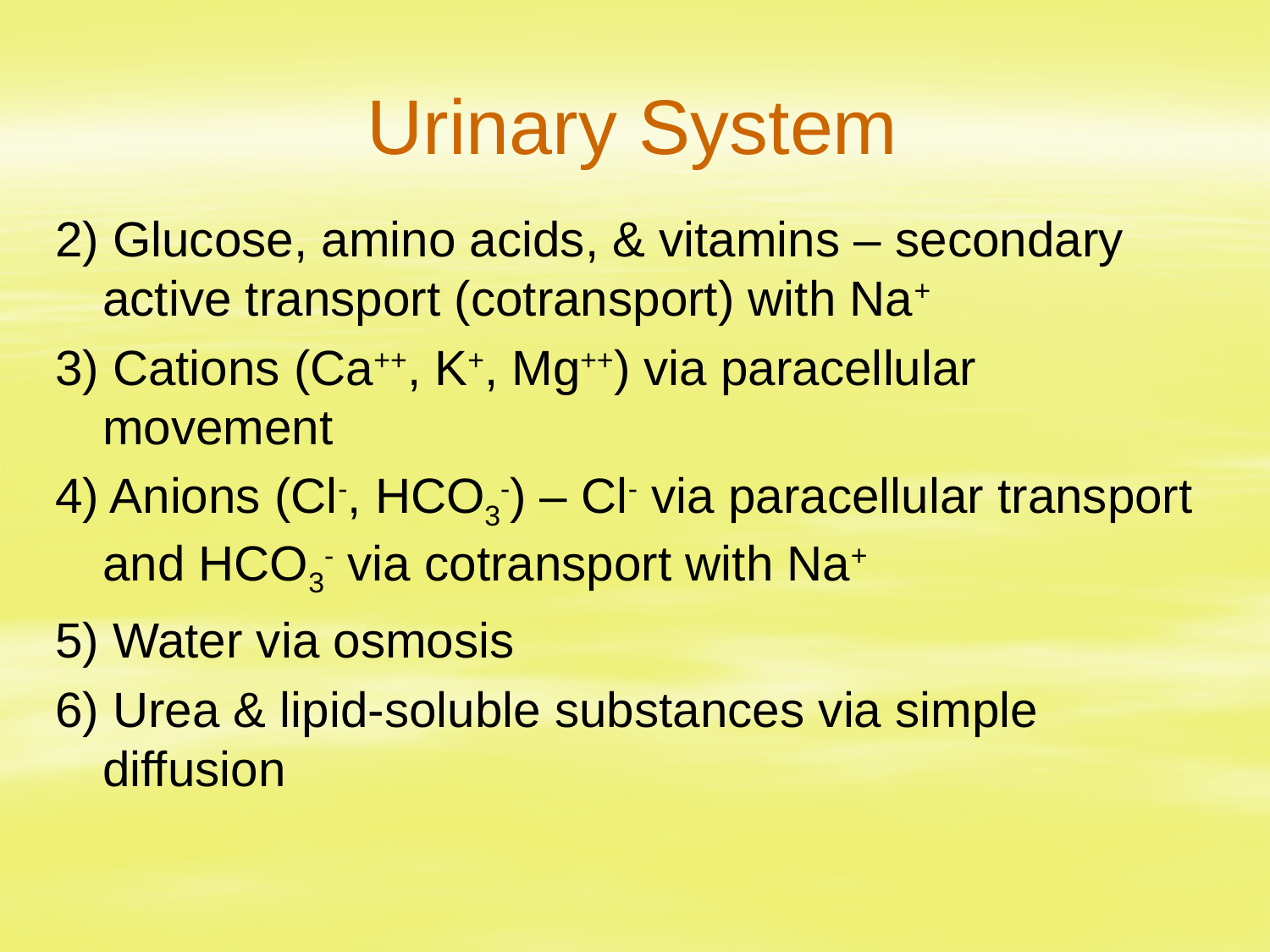

# Urinary System
2) Glucose, amino acids, & vitamins – secondary active transport (cotransport) with Na+
3) Cations (Ca++, K+, Mg++) via paracellular movement
4) Anions (Cl-, HCO3-) – Cl- via paracellular transport and HCO3- via cotransport with Na+
5) Water via osmosis
6) Urea & lipid-soluble substances via simple diffusion